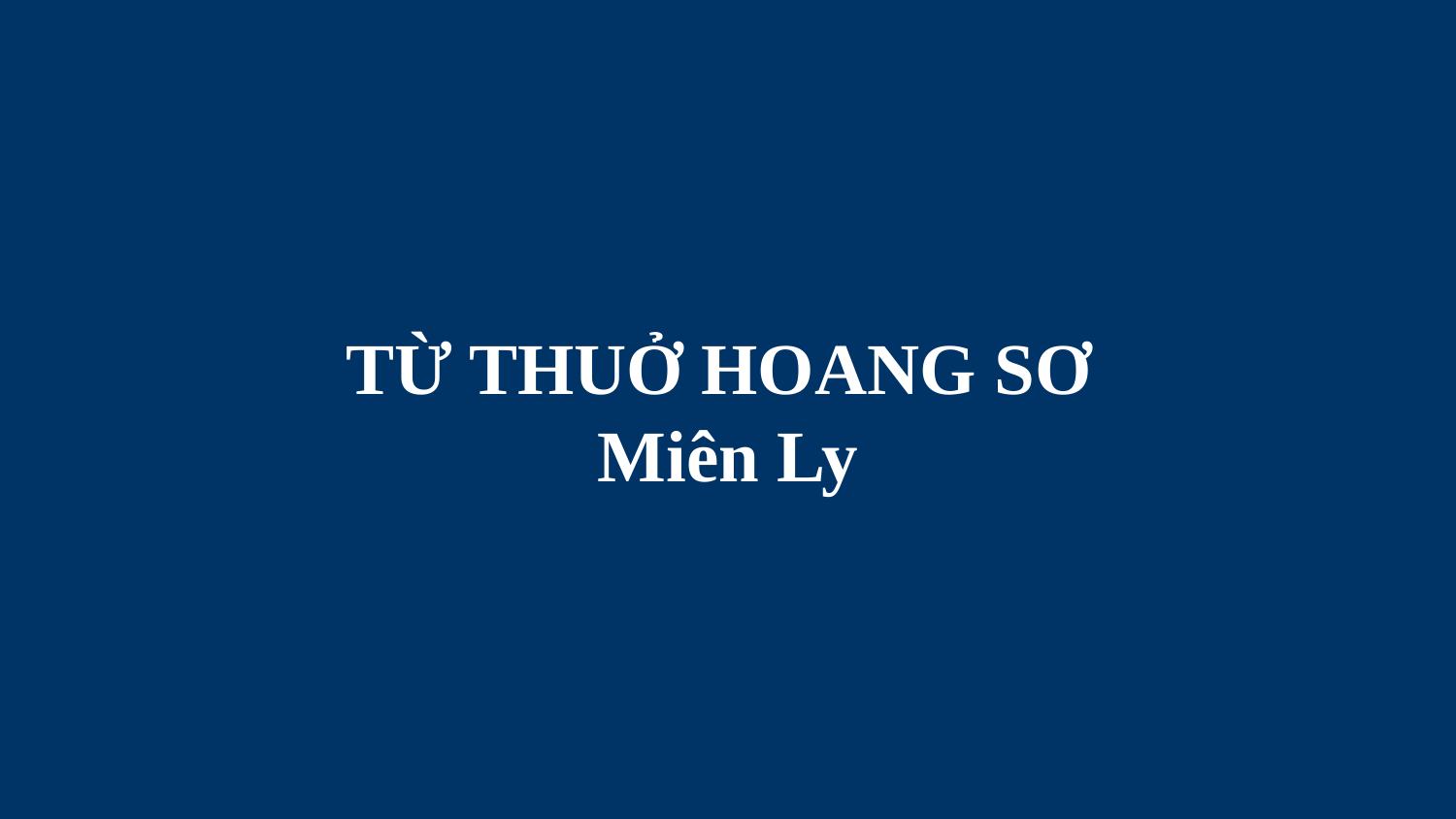

# TỪ THUỞ HOANG SƠ Miên Ly